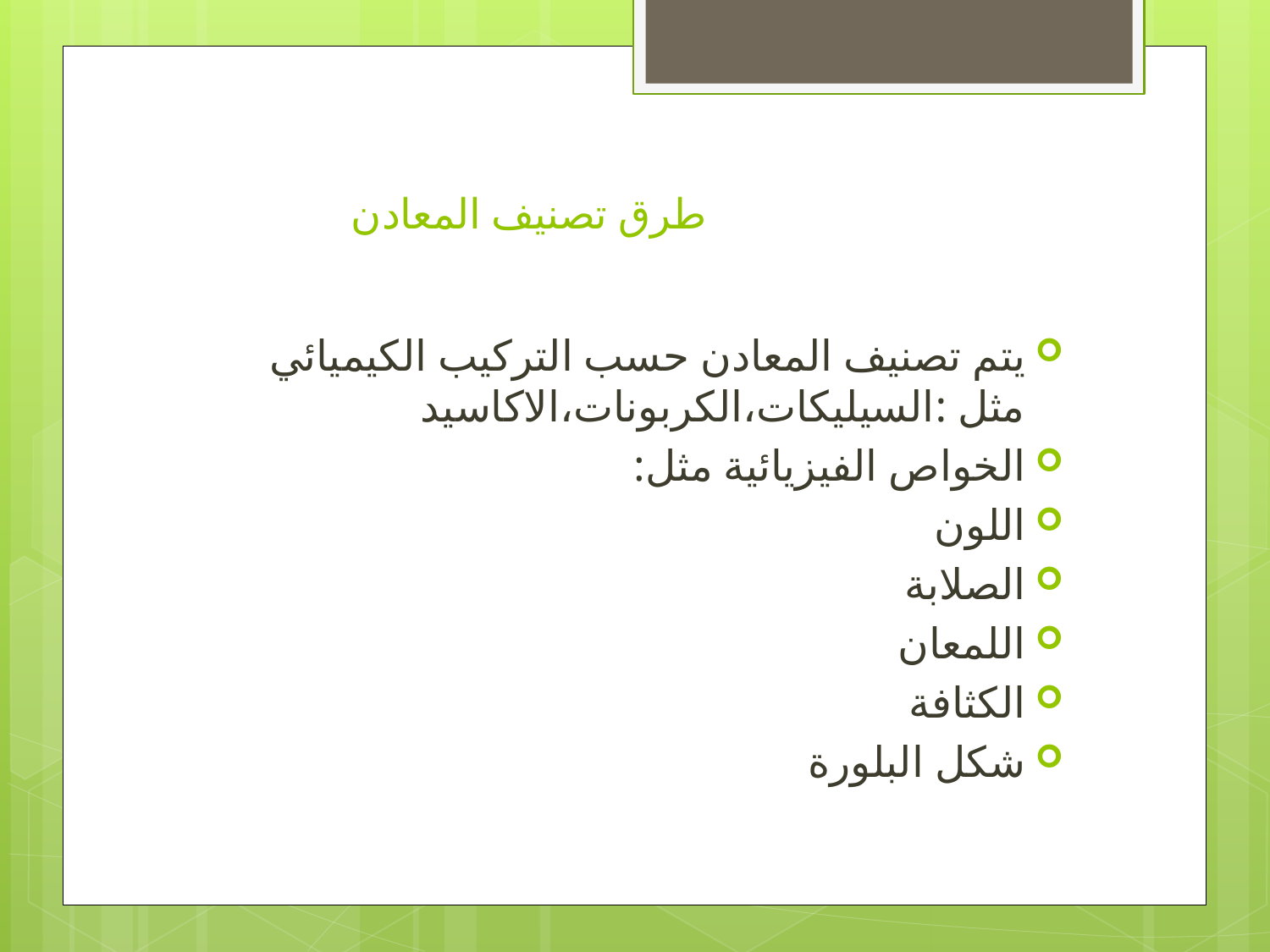

# طرق تصنيف المعادن
يتم تصنيف المعادن حسب التركيب الكيميائي مثل :السيليكات،الكربونات،الاكاسيد
الخواص الفيزيائية مثل:
اللون
الصلابة
اللمعان
الكثافة
شكل البلورة